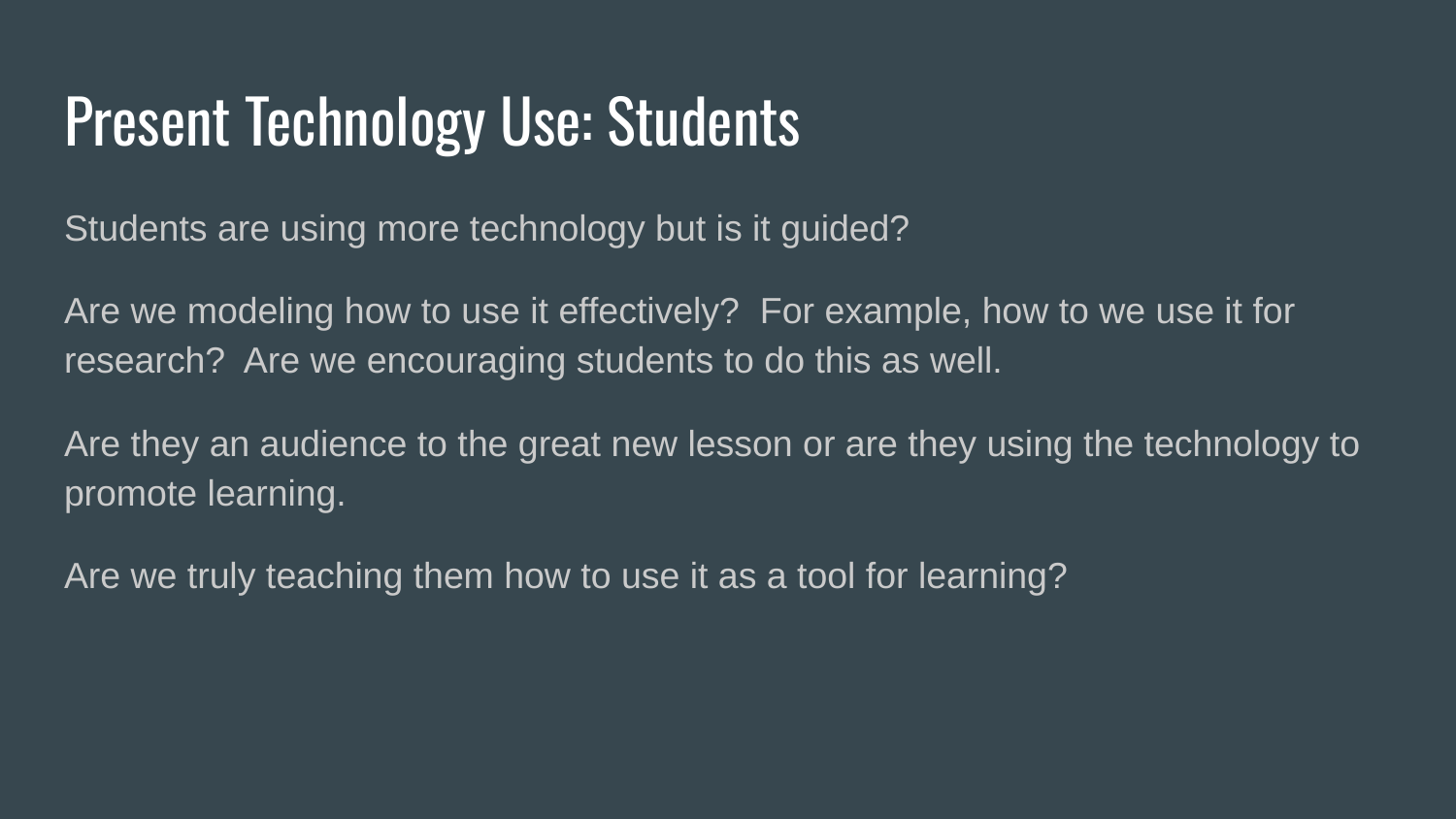

# Present Technology Use: Students
Students are using more technology but is it guided?
Are we modeling how to use it effectively?  For example, how to we use it for research?  Are we encouraging students to do this as well.
Are they an audience to the great new lesson or are they using the technology to promote learning.
Are we truly teaching them how to use it as a tool for learning?